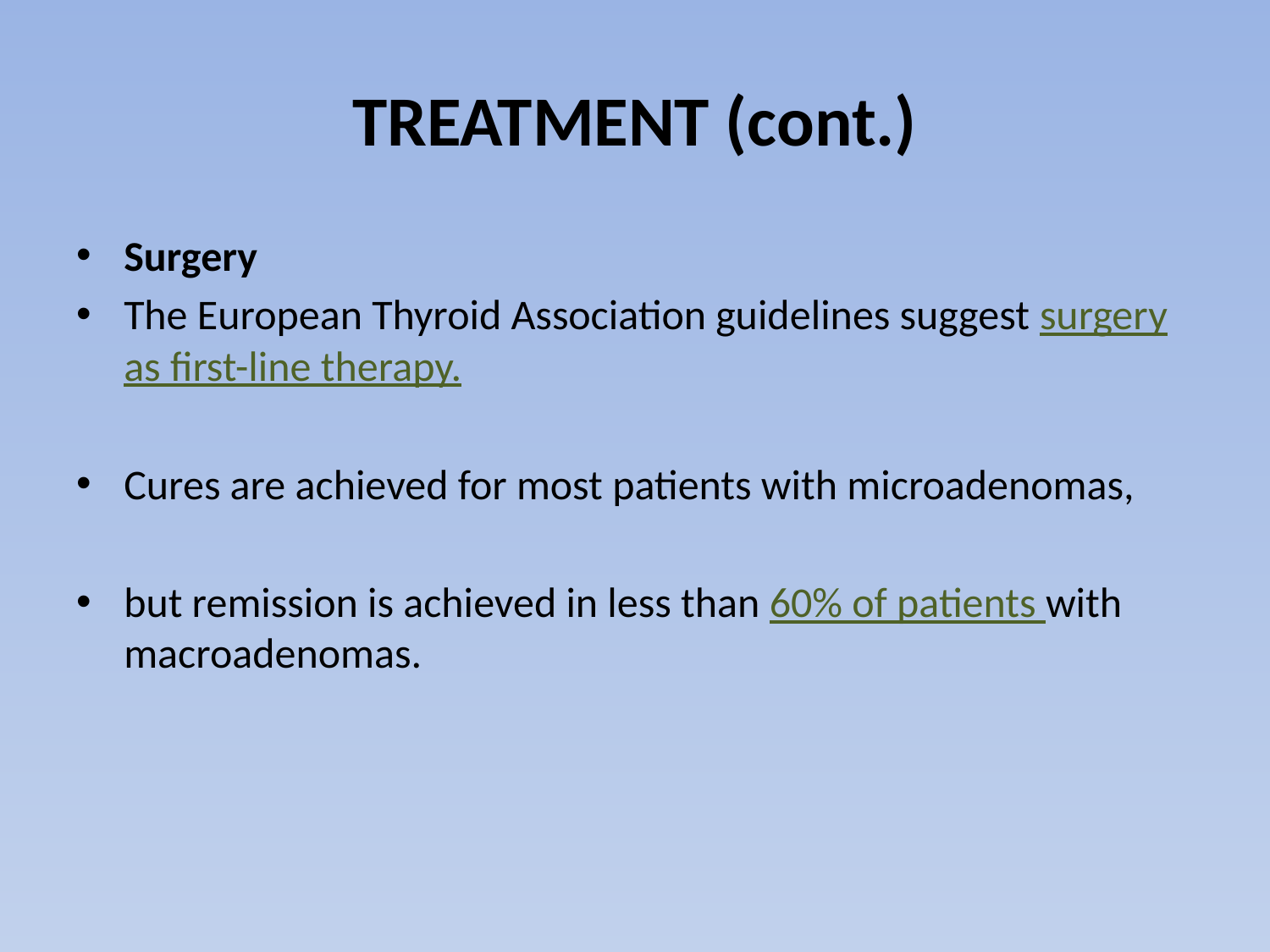

# TREATMENT (cont.)
Surgery
The European Thyroid Association guidelines suggest surgery as first-line therapy.

Cures are achieved for most patients with microadenomas,

but remission is achieved in less than 60% of patients with macroadenomas.